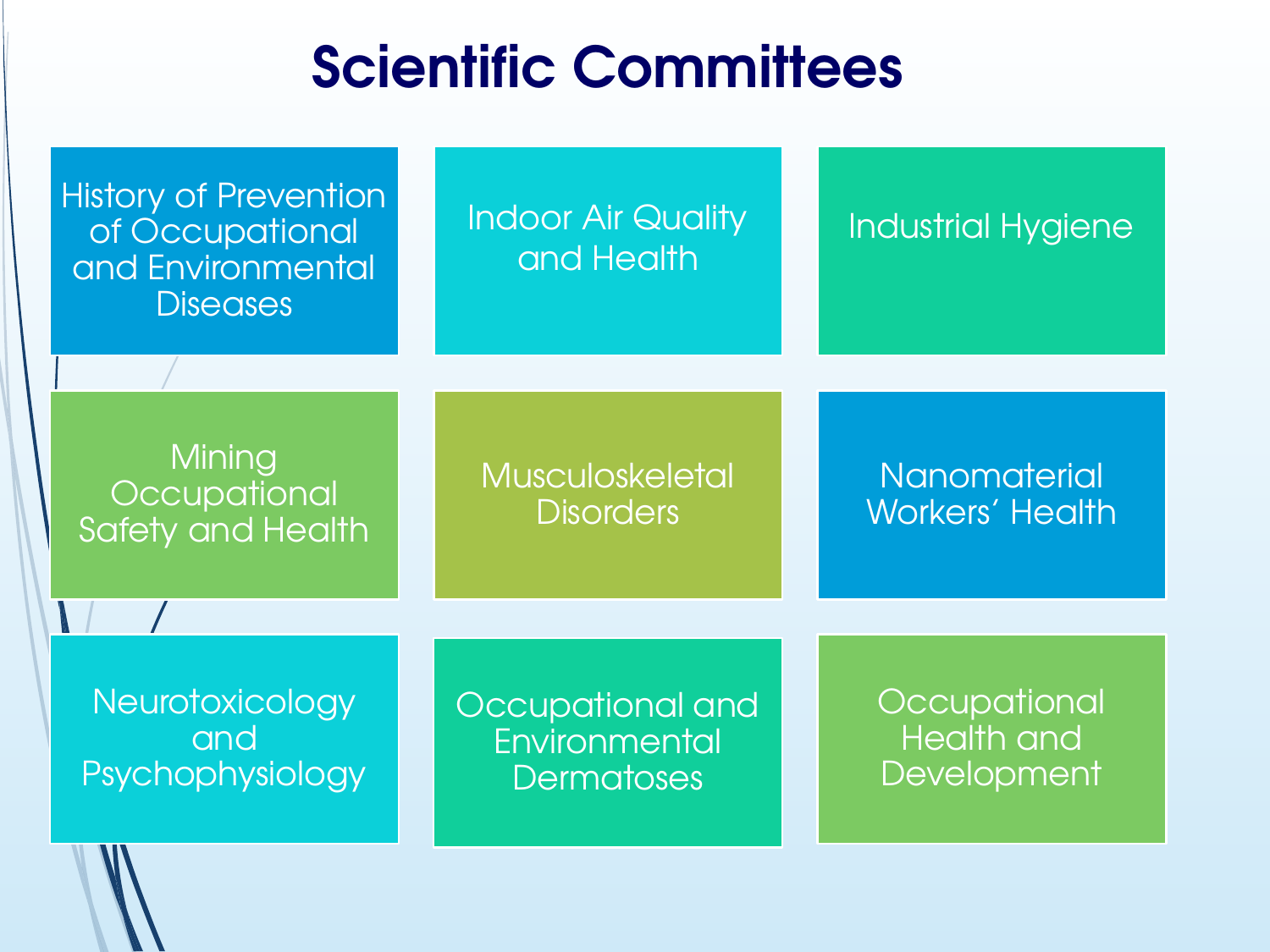

Scientific Committees
History of Prevention of Occupational and Environmental Diseases

  Indoor Air Quality   and Health

Industrial Hygiene

Mining Occupational Safety and Health
Musculoskeletal Disorders
Nanomaterial Workers’ Health
Neurotoxicology and Psychophysiology
Occupational and Environmental Dermatoses
Occupational Health and Development